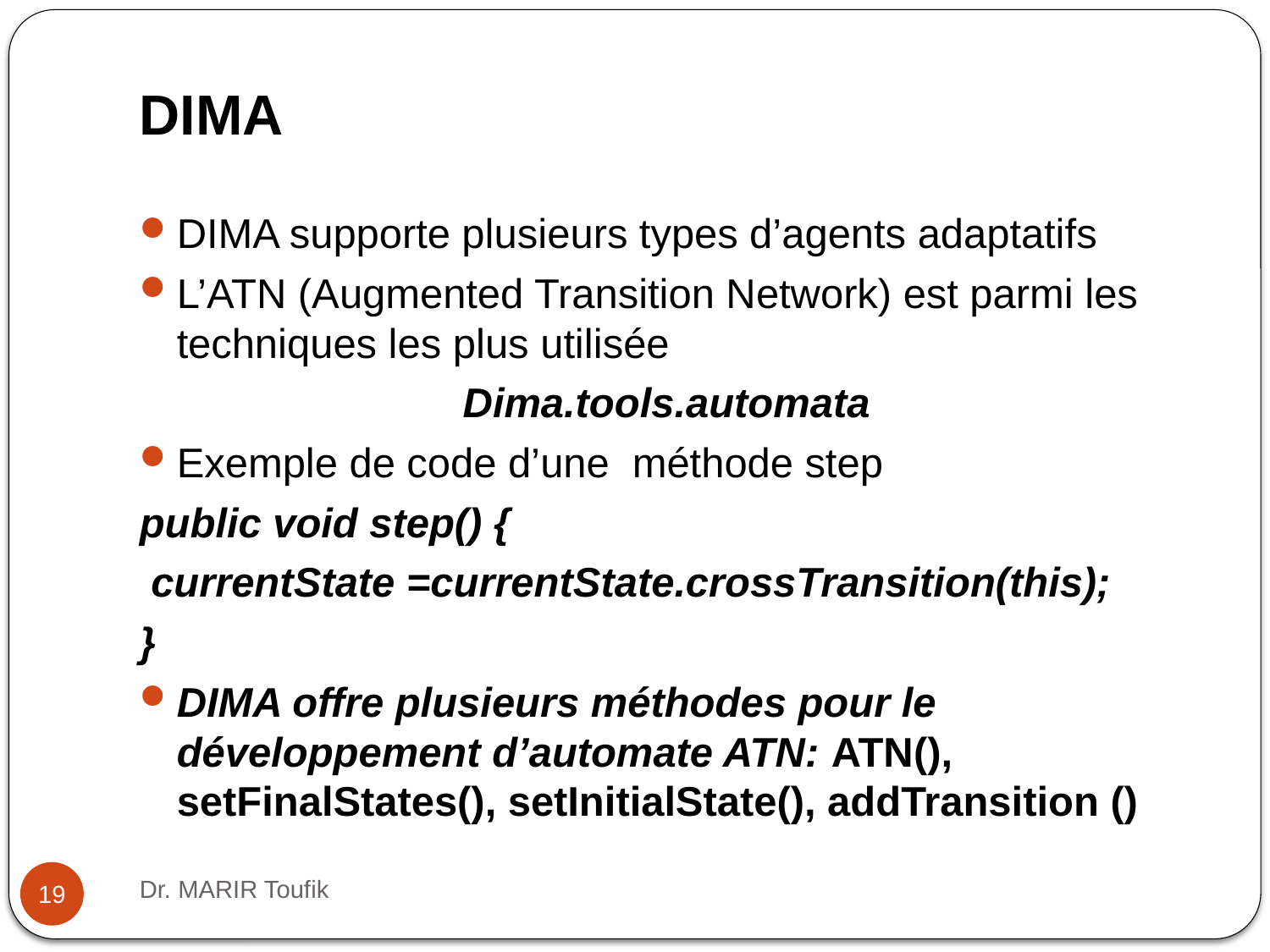

# DIMA
DIMA supporte plusieurs types d’agents adaptatifs
L’ATN (Augmented Transition Network) est parmi les techniques les plus utilisée
Dima.tools.automata
Exemple de code d’une  méthode step
public void step() {
 currentState =currentState.crossTransition(this);
}
DIMA offre plusieurs méthodes pour le développement d’automate ATN: ATN(), setFinalStates(), setInitialState(), addTransition ()

Dr. MARIR Toufik
19